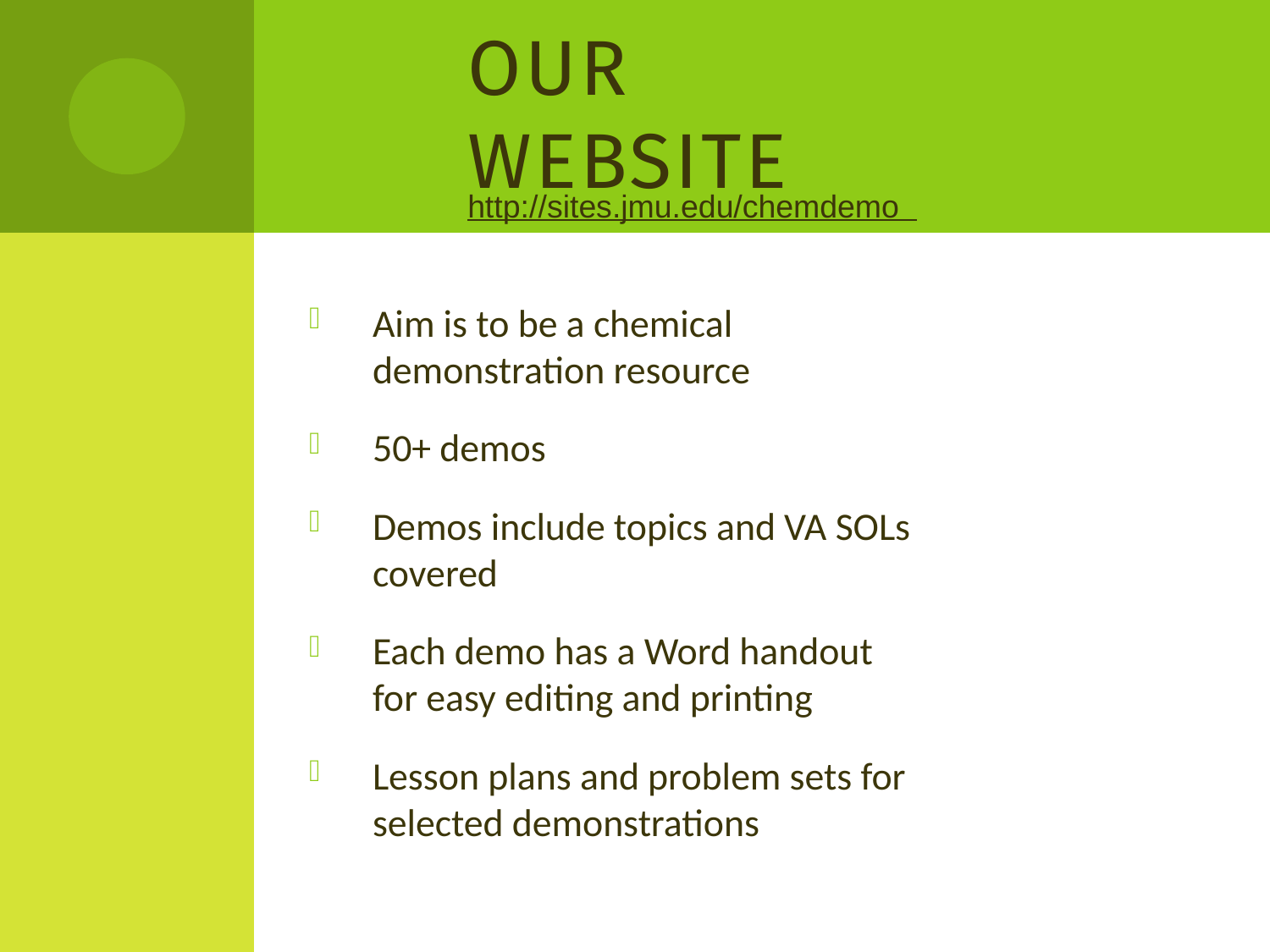

# Our Website
http://sites.jmu.edu/chemdemo
Aim is to be a chemical demonstration resource
50+ demos
Demos include topics and VA SOLs covered
Each demo has a Word handout for easy editing and printing
Lesson plans and problem sets for selected demonstrations